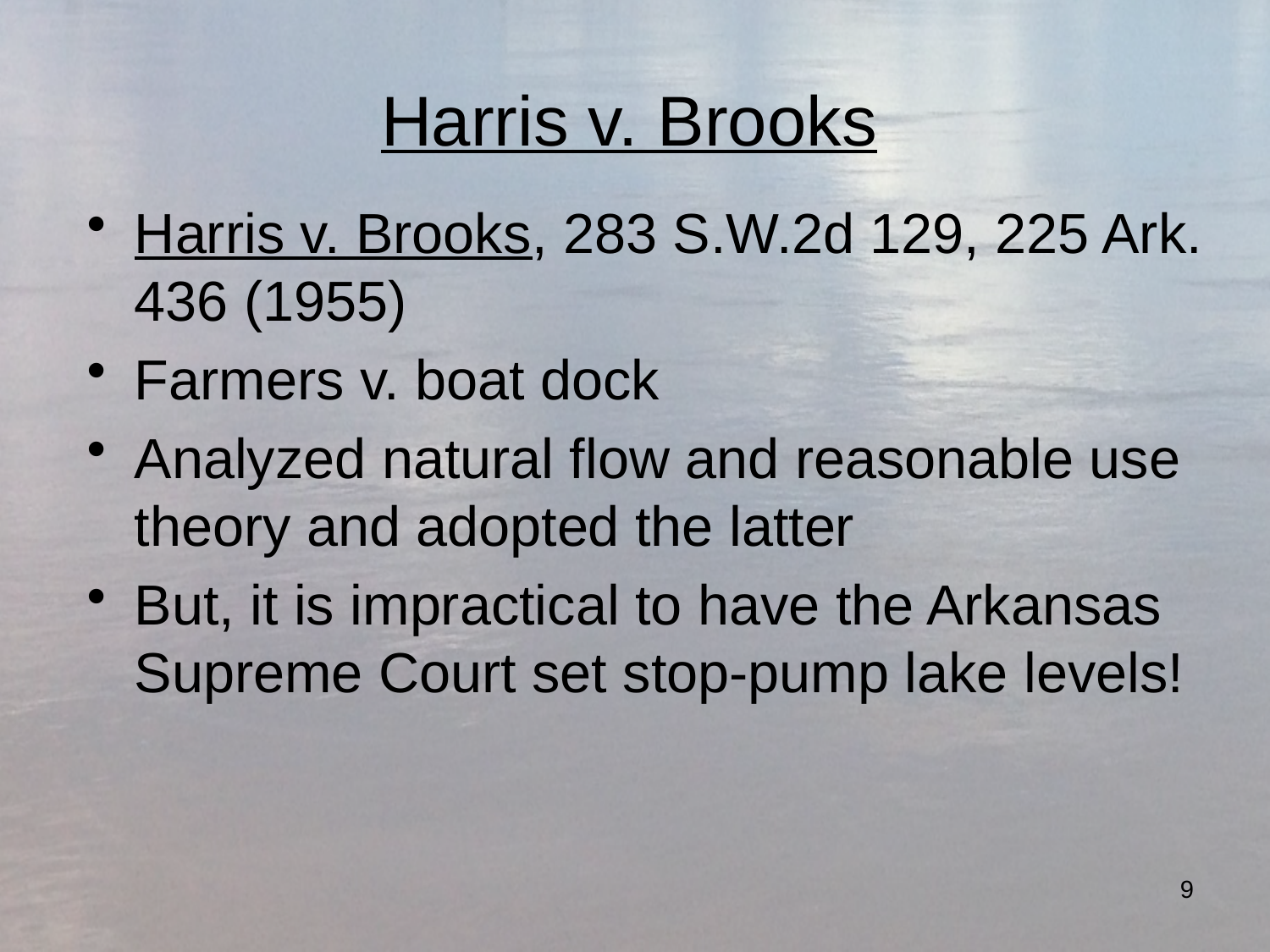

# Harris v. Brooks
Harris v. Brooks, 283 S.W.2d 129, 225 Ark. 436 (1955)
Farmers v. boat dock
Analyzed natural flow and reasonable use theory and adopted the latter
But, it is impractical to have the Arkansas Supreme Court set stop-pump lake levels!

9